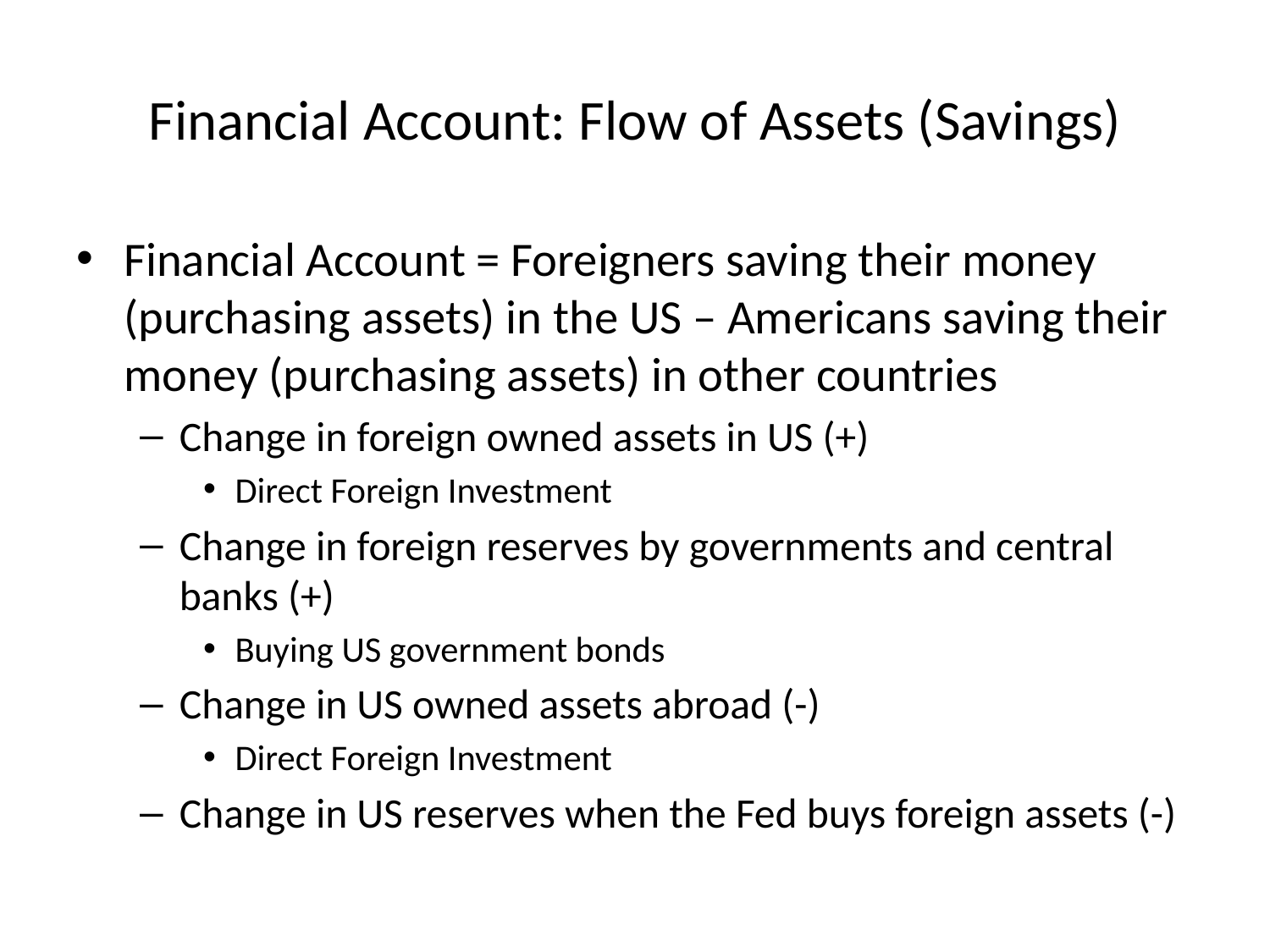

# Financial Account: Flow of Assets (Savings)
Financial Account = Foreigners saving their money (purchasing assets) in the US – Americans saving their money (purchasing assets) in other countries
Change in foreign owned assets in US (+)
Direct Foreign Investment
Change in foreign reserves by governments and central banks (+)
Buying US government bonds
Change in US owned assets abroad (-)
Direct Foreign Investment
Change in US reserves when the Fed buys foreign assets (-)